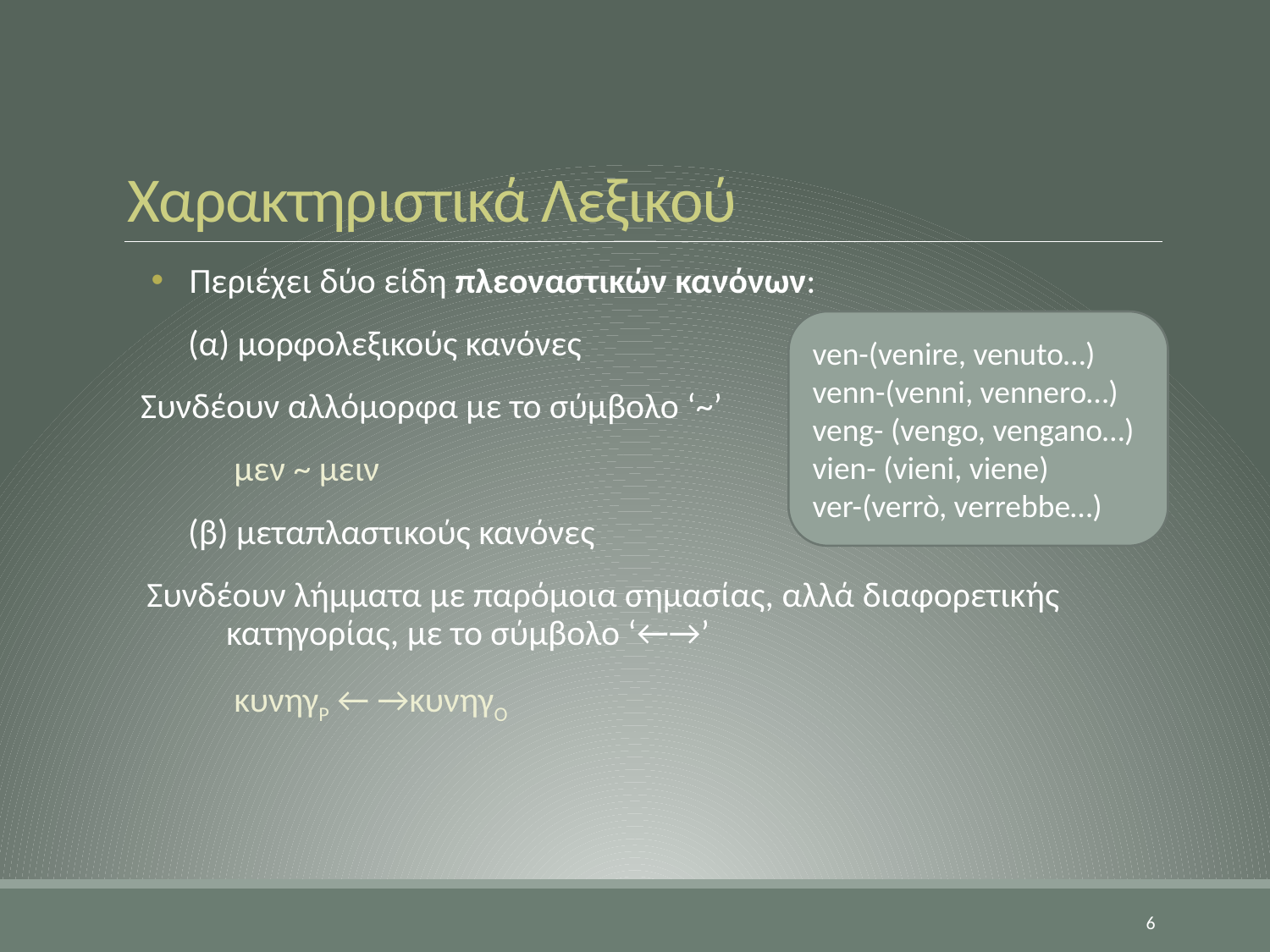

# Χαρακτηριστικά Λεξικού
Περιέχει δύο είδη πλεοναστικών κανόνων:
(α) μορφολεξικούς κανόνες
Συνδέουν αλλόμορφα με το σύμβολο ‘~’
	 μεν ~ μειν
(β) μεταπλαστικούς κανόνες
Συνδέουν λήμματα με παρόμοια σημασίας, αλλά διαφορετικής κατηγορίας, με το σύμβολο ‘←→’
	 κυνηγΡ ← →κυνηγΟ

ven-(venire, venuto…)
venn-(venni, vennero…)
veng- (vengo, vengano…)
vien- (vieni, viene)
ver-(verrò, verrebbe…)
6